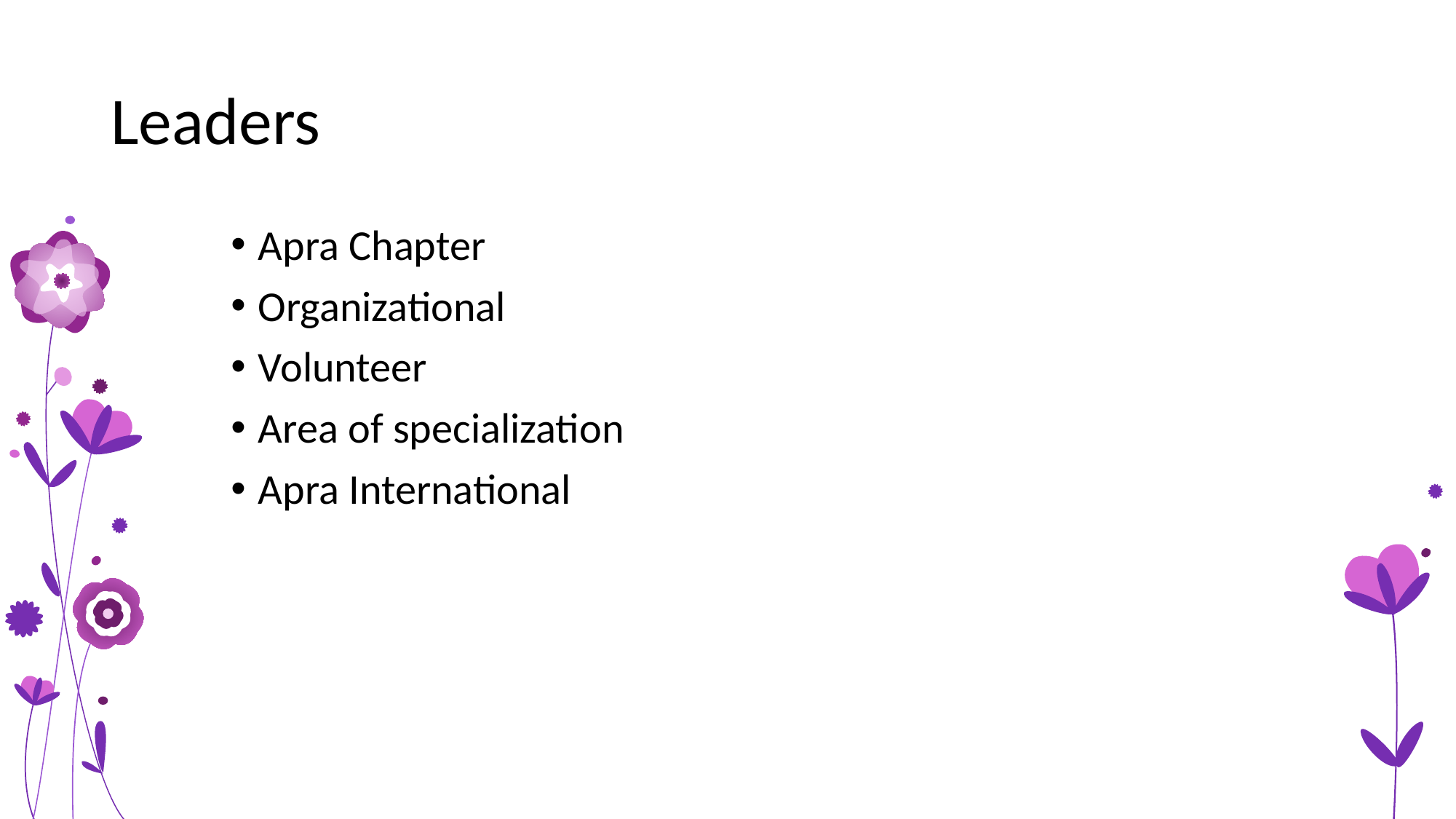

# Leaders
Apra Chapter
Organizational
Volunteer
Area of specialization
Apra International